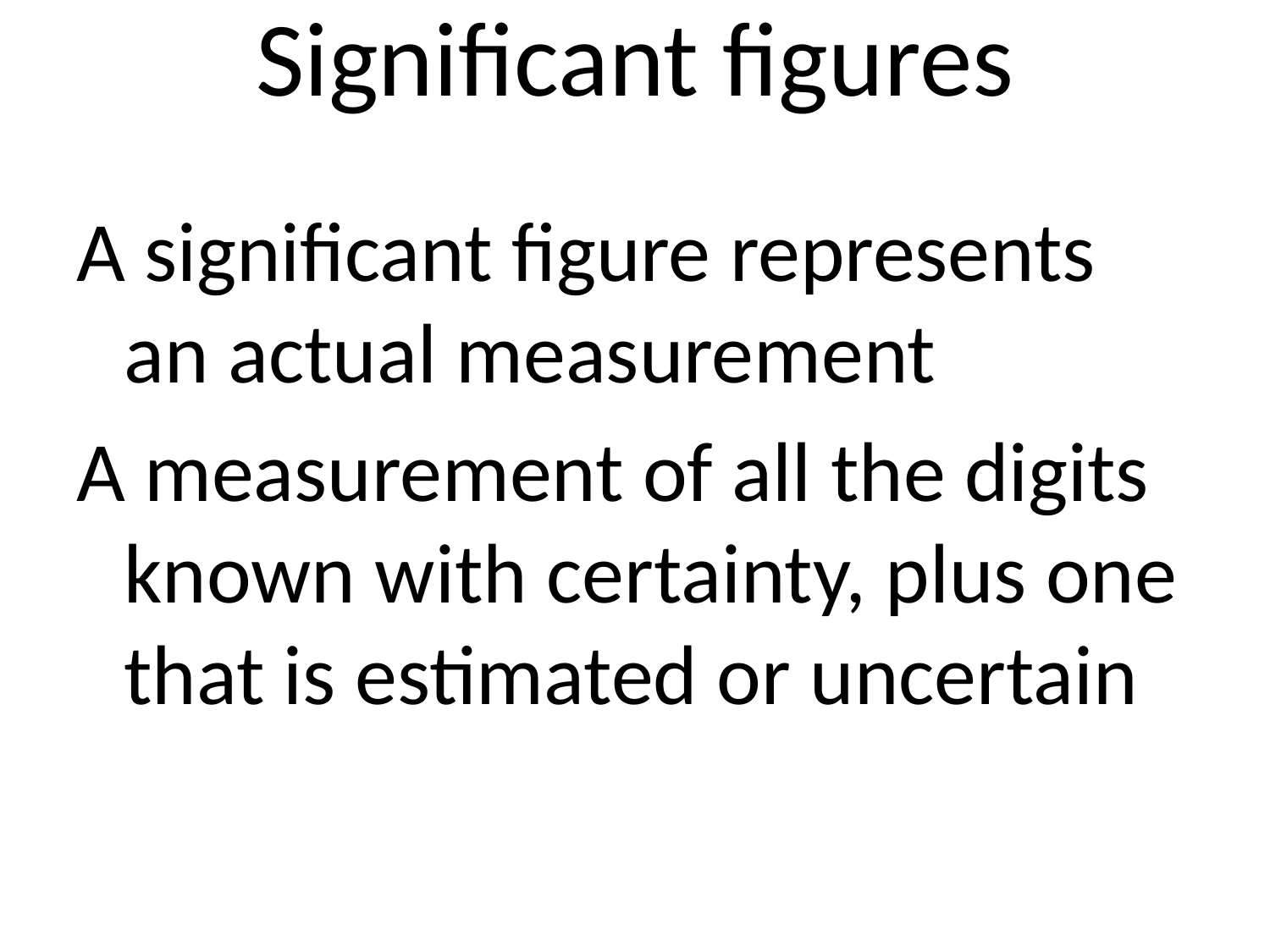

# Significant figures
A significant figure represents an actual measurement
A measurement of all the digits known with certainty, plus one that is estimated or uncertain